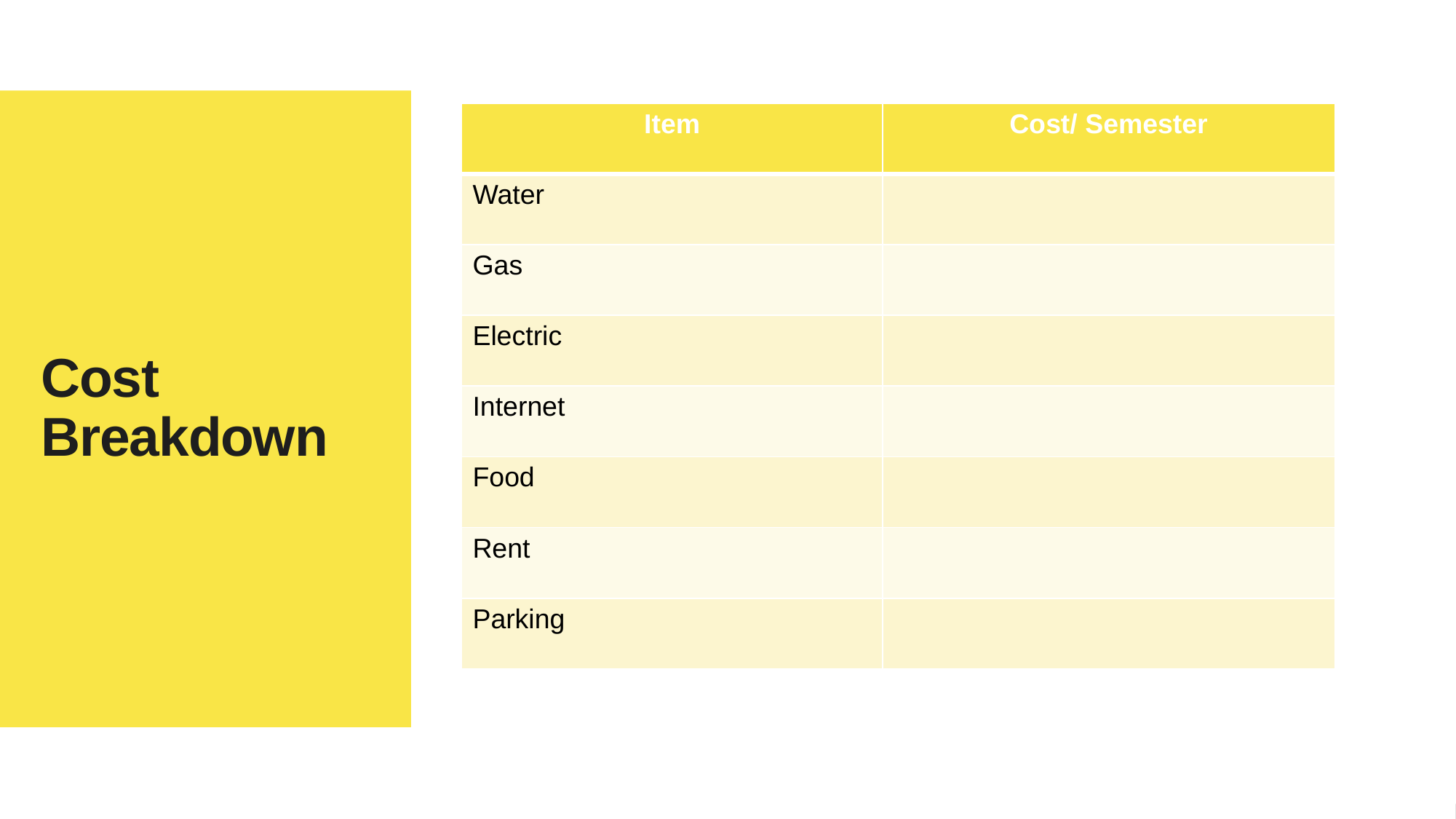

| Item | Cost/ Semester |
| --- | --- |
| Water |  |
| Gas |  |
| Electric |  |
| Internet |  |
| Food |  |
| Rent |  |
| Parking |  |
# Cost Breakdown